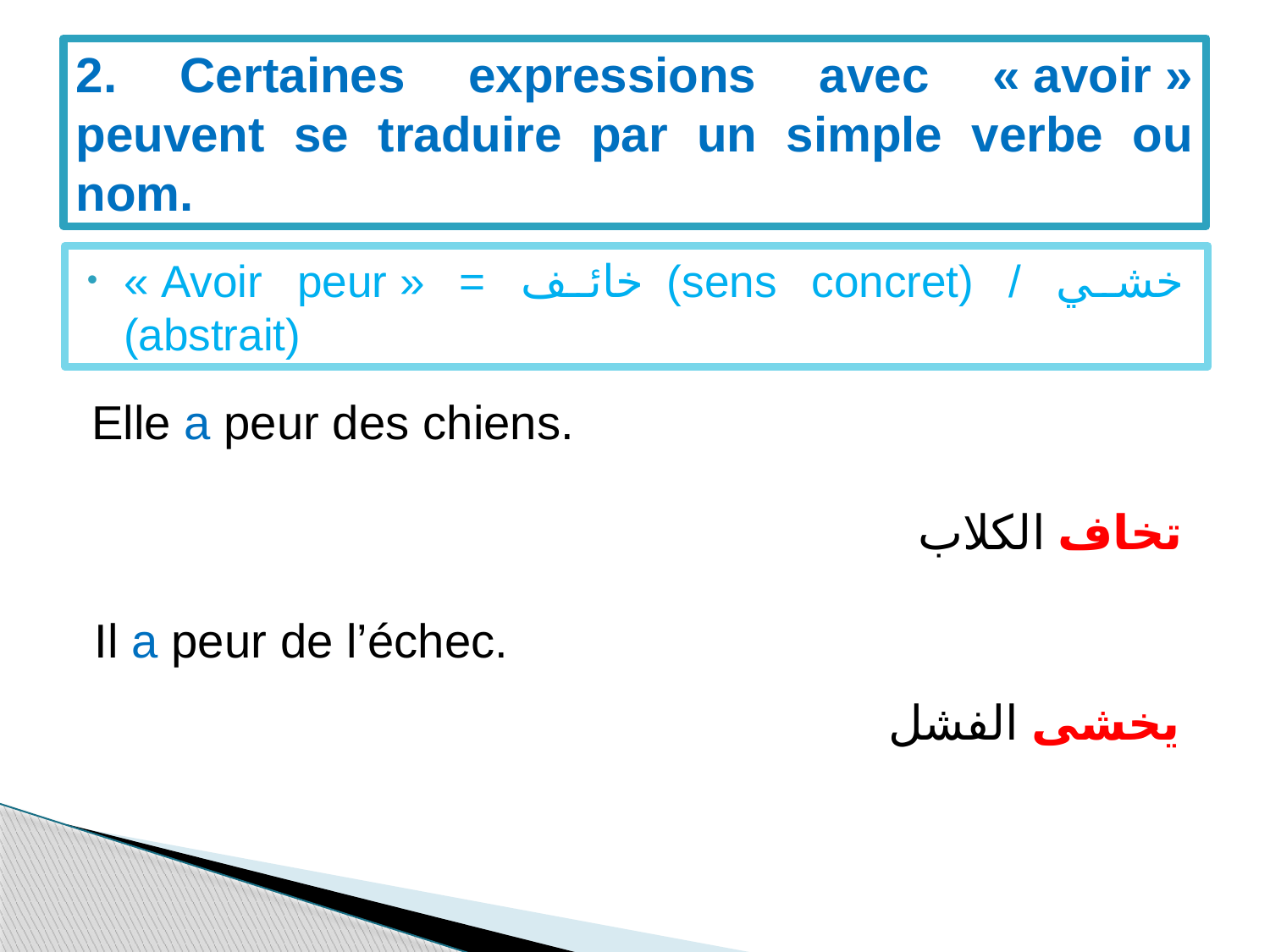

# 2. Certaines expressions avec « avoir » peuvent se traduire par un simple verbe ou nom.
« Avoir peur » = خائف  (sens concret) / خشي  (abstrait)

Elle a peur des chiens.

تخاف الكلاب

Il a peur de l’échec.

يخشى الفشل